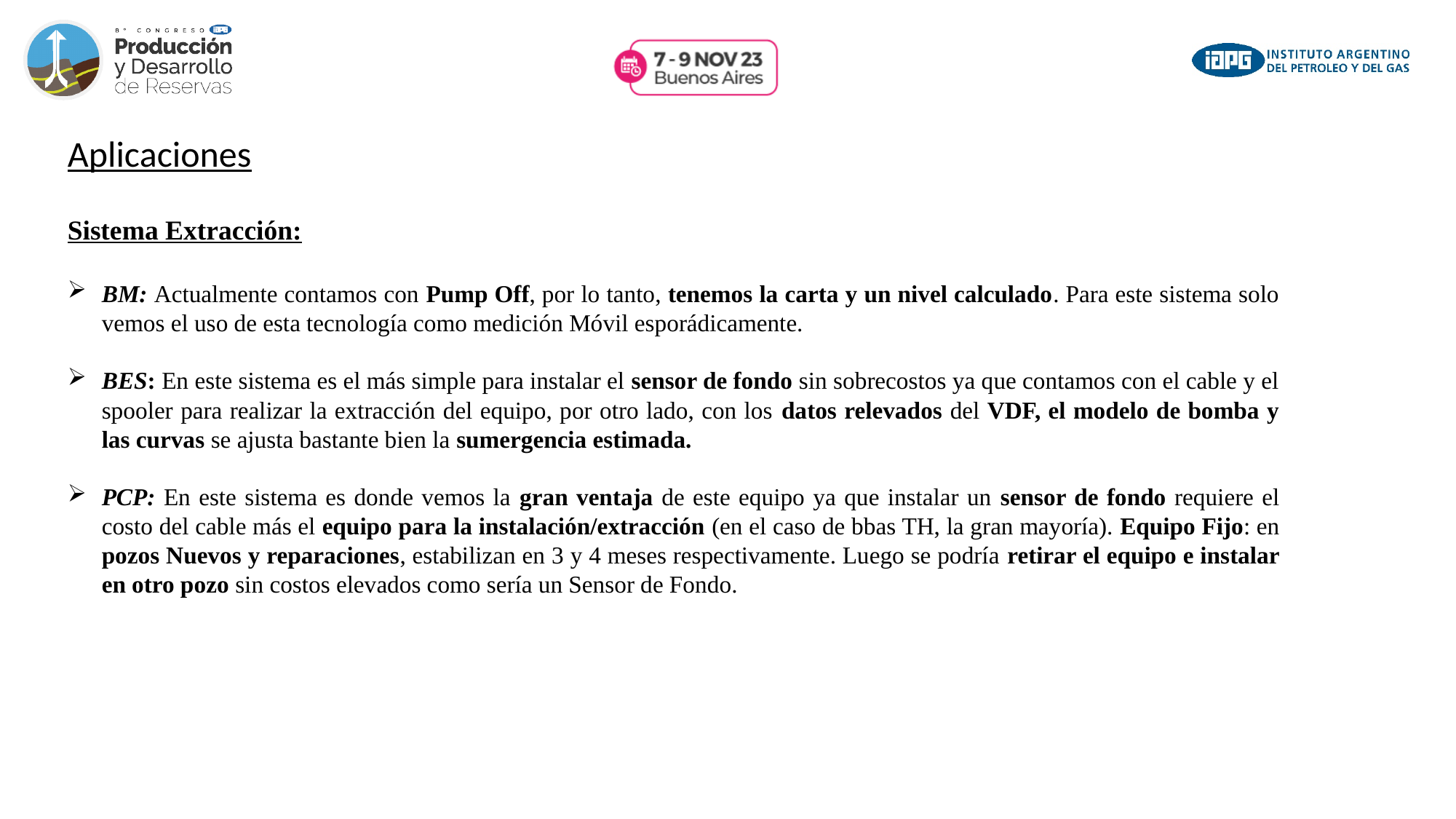

Aplicaciones
Sistema Extracción:

BM: Actualmente contamos con Pump Off, por lo tanto, tenemos la carta y un nivel calculado. Para este sistema solo vemos el uso de esta tecnología como medición Móvil esporádicamente.

BES: En este sistema es el más simple para instalar el sensor de fondo sin sobrecostos ya que contamos con el cable y el spooler para realizar la extracción del equipo, por otro lado, con los datos relevados del VDF, el modelo de bomba y las curvas se ajusta bastante bien la sumergencia estimada.

PCP: En este sistema es donde vemos la gran ventaja de este equipo ya que instalar un sensor de fondo requiere el costo del cable más el equipo para la instalación/extracción (en el caso de bbas TH, la gran mayoría). Equipo Fijo: en pozos Nuevos y reparaciones, estabilizan en 3 y 4 meses respectivamente. Luego se podría retirar el equipo e instalar en otro pozo sin costos elevados como sería un Sensor de Fondo.